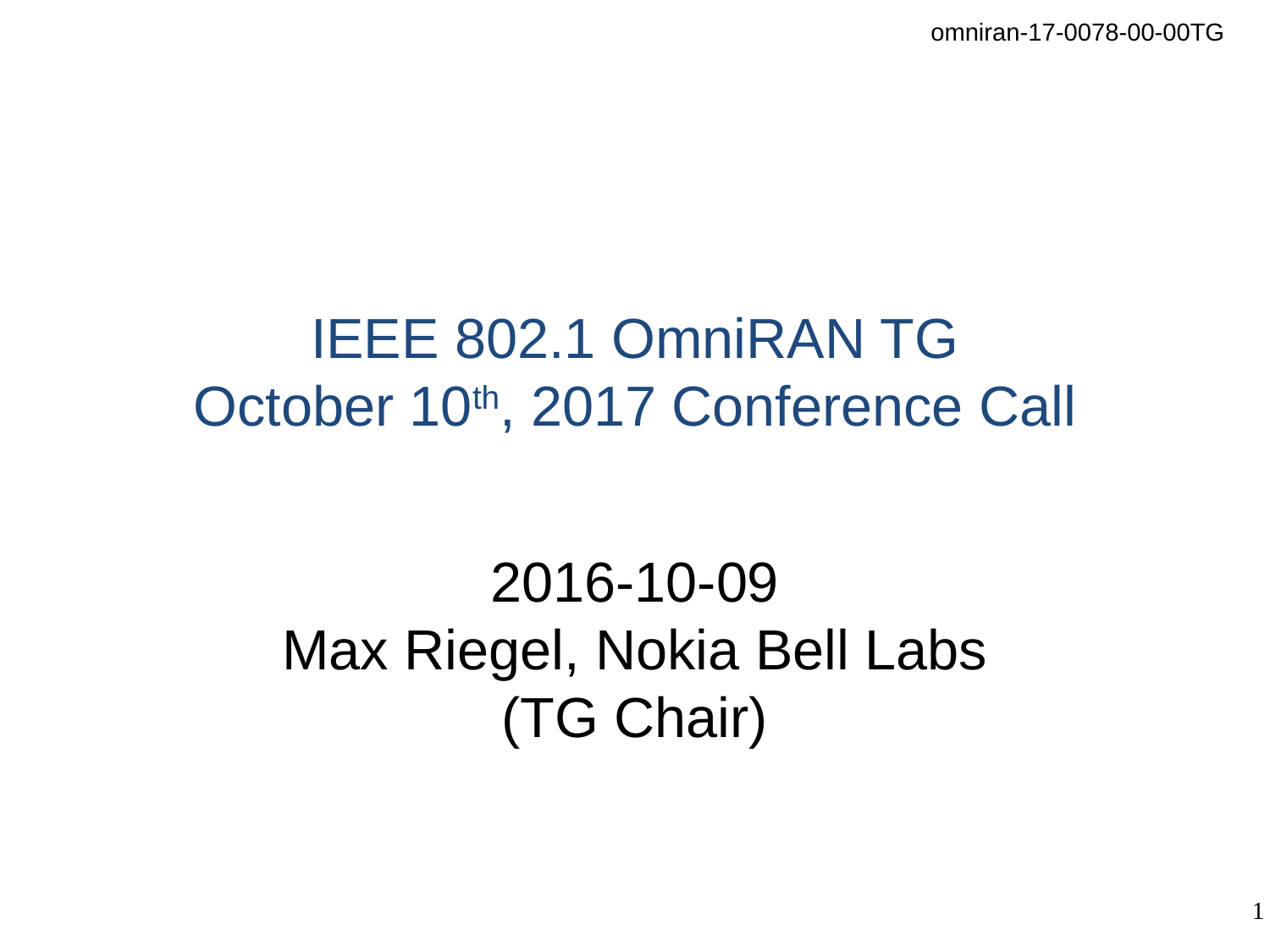

# IEEE 802.1 OmniRAN TG October 10th, 2017 Conference Call
2016-10-09
Max Riegel, Nokia Bell Labs
(TG Chair)